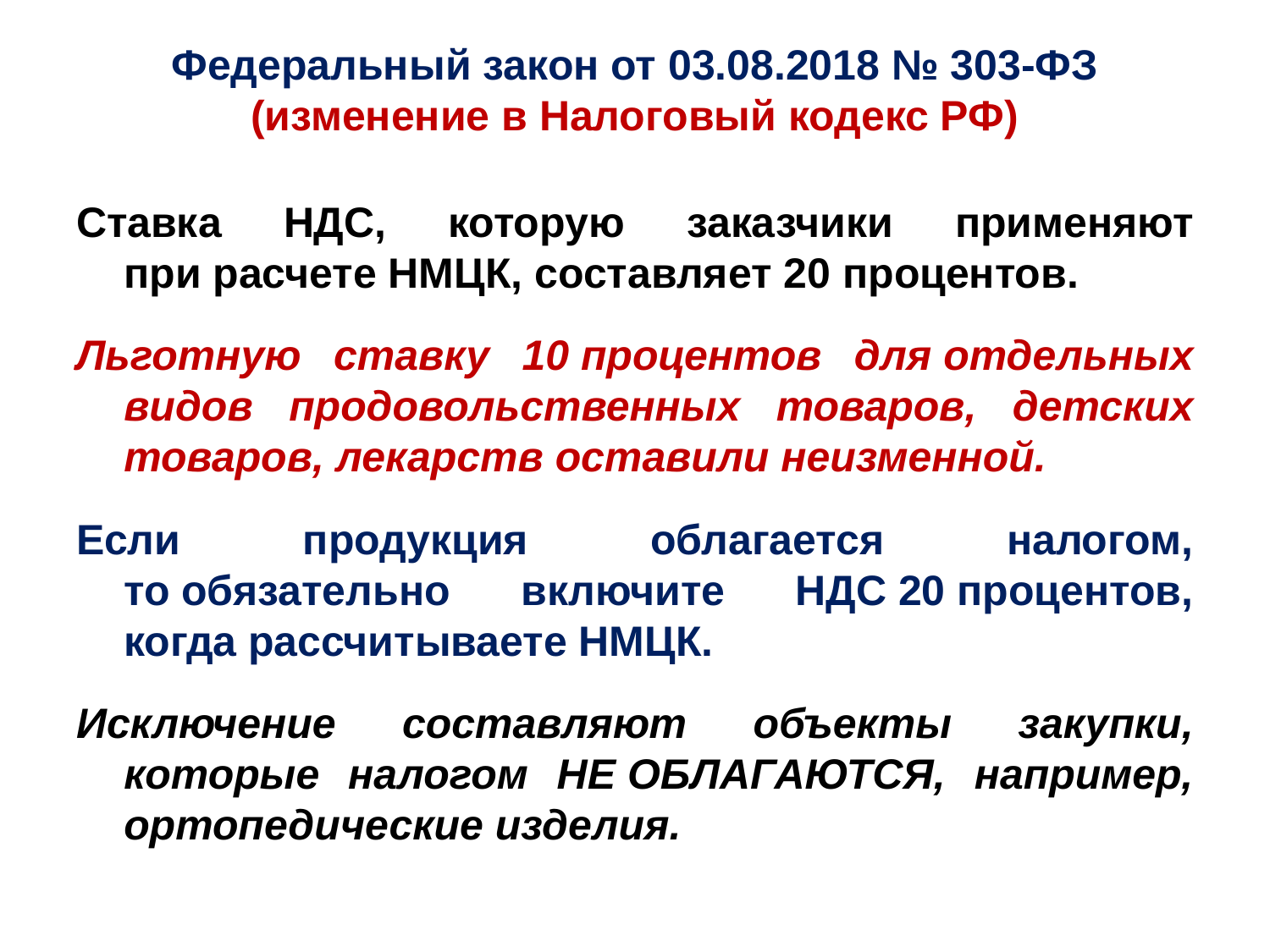

# Федеральный закон от 03.08.2018 № 303-ФЗ (изменение в Налоговый кодекс РФ)
Ставка НДС, которую заказчики применяют при расчете НМЦК, составляет 20 процентов.
Льготную ставку 10 процентов для отдельных видов продовольственных товаров, детских товаров, лекарств оставили неизменной.
Если продукция облагается налогом, то обязательно включите НДС 20 процентов, когда рассчитываете НМЦК.
Исключение составляют объекты закупки, которые налогом НЕ ОБЛАГАЮТСЯ, например, ортопедические изделия.